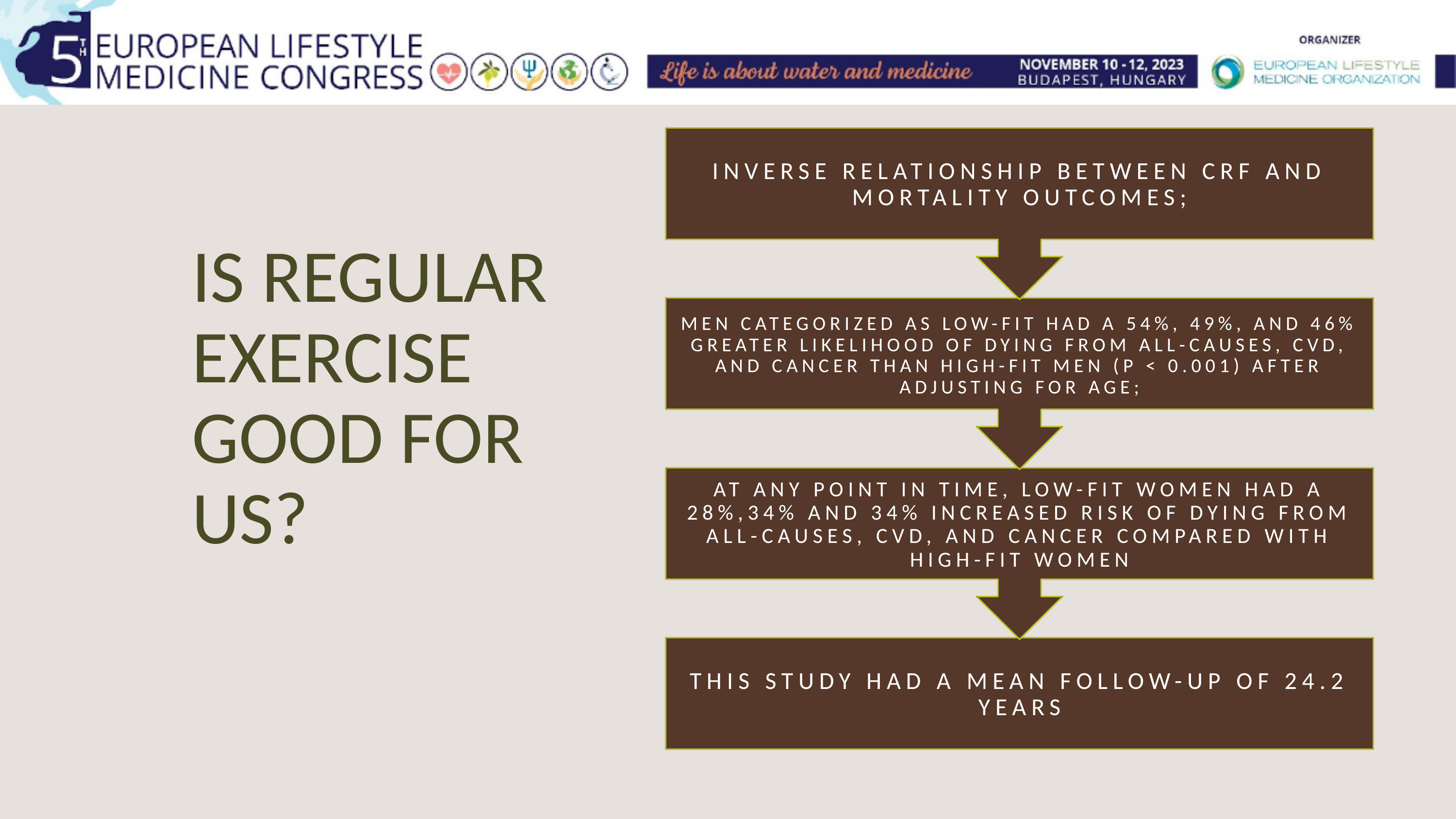

INVERSE RELATIONSHIP BETWEEN CRF AND MORTALITY OUTCOMES;
IS REGULAR EXERCISE GOOD FOR US?

MEN CATEGORIZED AS LOW-FIT HAD A 54%, 49%, AND 46% GREATER LIKELIHOOD OF DYING FROM ALL-CAUSES, CVD, AND CANCER THAN HIGH-FIT MEN (P < 0.001) AFTER ADJUSTING FOR AGE;

AT ANY POINT IN TIME, LOW-FIT WOMEN HAD A 28%,34% AND 34% INCREASED RISK OF DYING FROM ALL-CAUSES, CVD, AND CANCER COMPARED WITH HIGH-FIT WOMEN

THIS STUDY HAD A MEAN FOLLOW-UP OF 24.2 YEARS